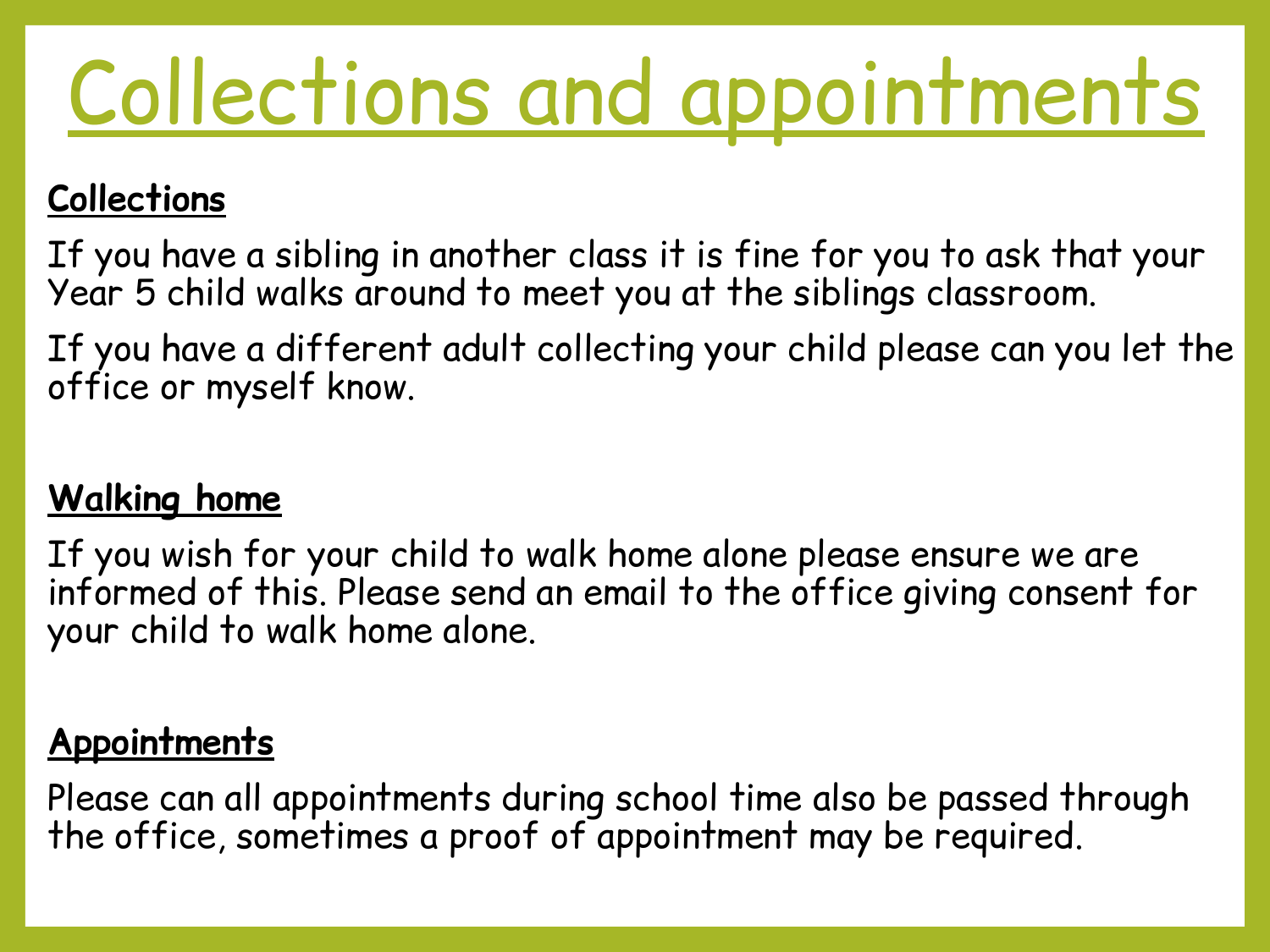

# Collections and appointments
Collections
If you have a sibling in another class it is fine for you to ask that your Year 5 child walks around to meet you at the siblings classroom.
If you have a different adult collecting your child please can you let the office or myself know.

Walking home
If you wish for your child to walk home alone please ensure we are informed of this. Please send an email to the office giving consent for your child to walk home alone.

Appointments
Please can all appointments during school time also be passed through the office, sometimes a proof of appointment may be required.